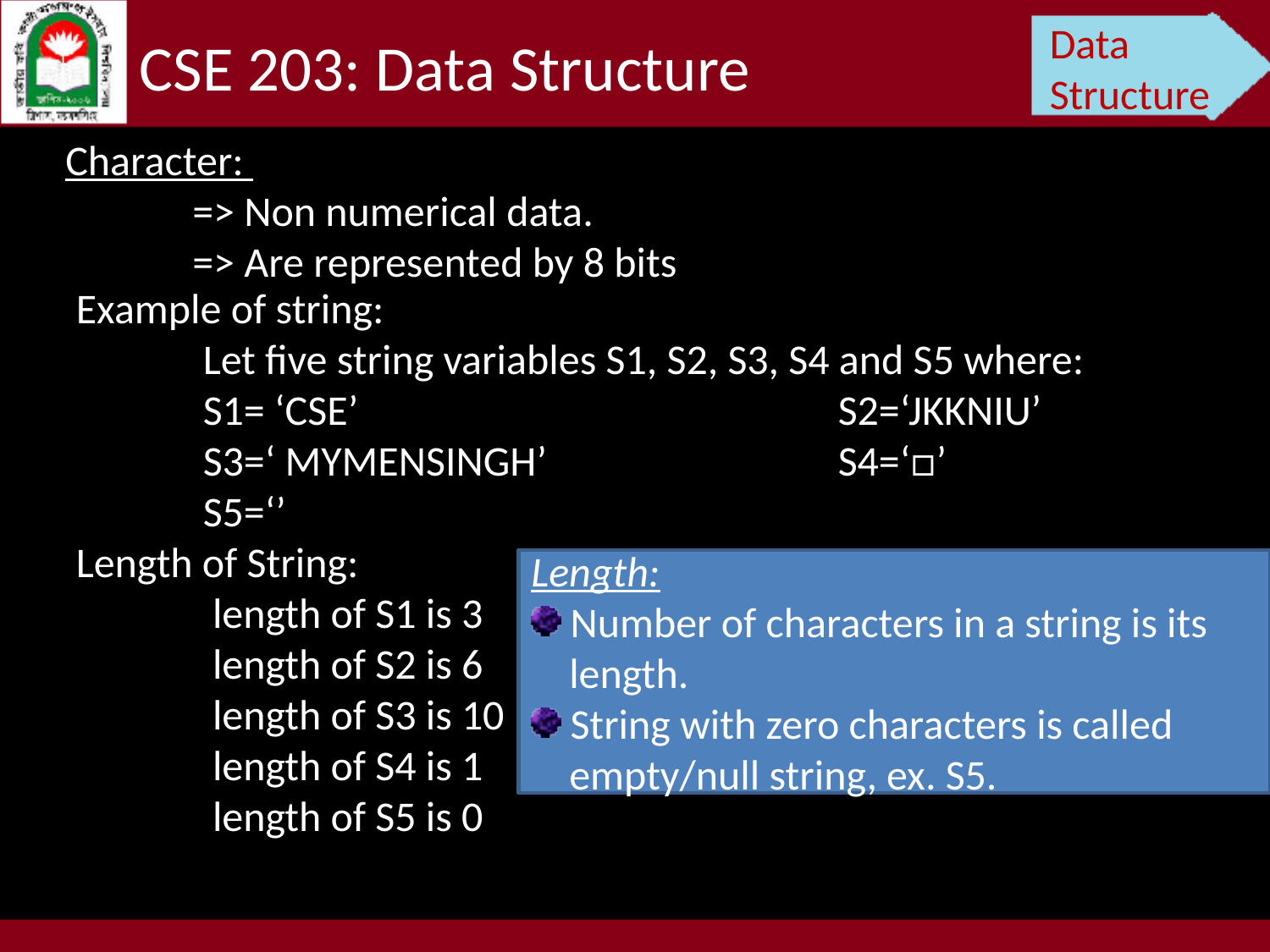

Data Structure
CSE 203: Data Structure
Character:
	=> Non numerical data.
	=> Are represented by 8 bits
Example of string:
	Let five string variables S1, S2, S3, S4 and S5 where:
	S1= ‘CSE’				S2=‘JKKNIU’
	S3=‘ MYMENSINGH’			S4=‘□’
	S5=‘’
Length of String:
	 length of S1 is 3
	 length of S2 is 6
	 length of S3 is 10
	 length of S4 is 1
	 length of S5 is 0

Length:
 Number of characters in a string is its
    length.
 String with zero characters is called
    empty/null string, ex. S5.